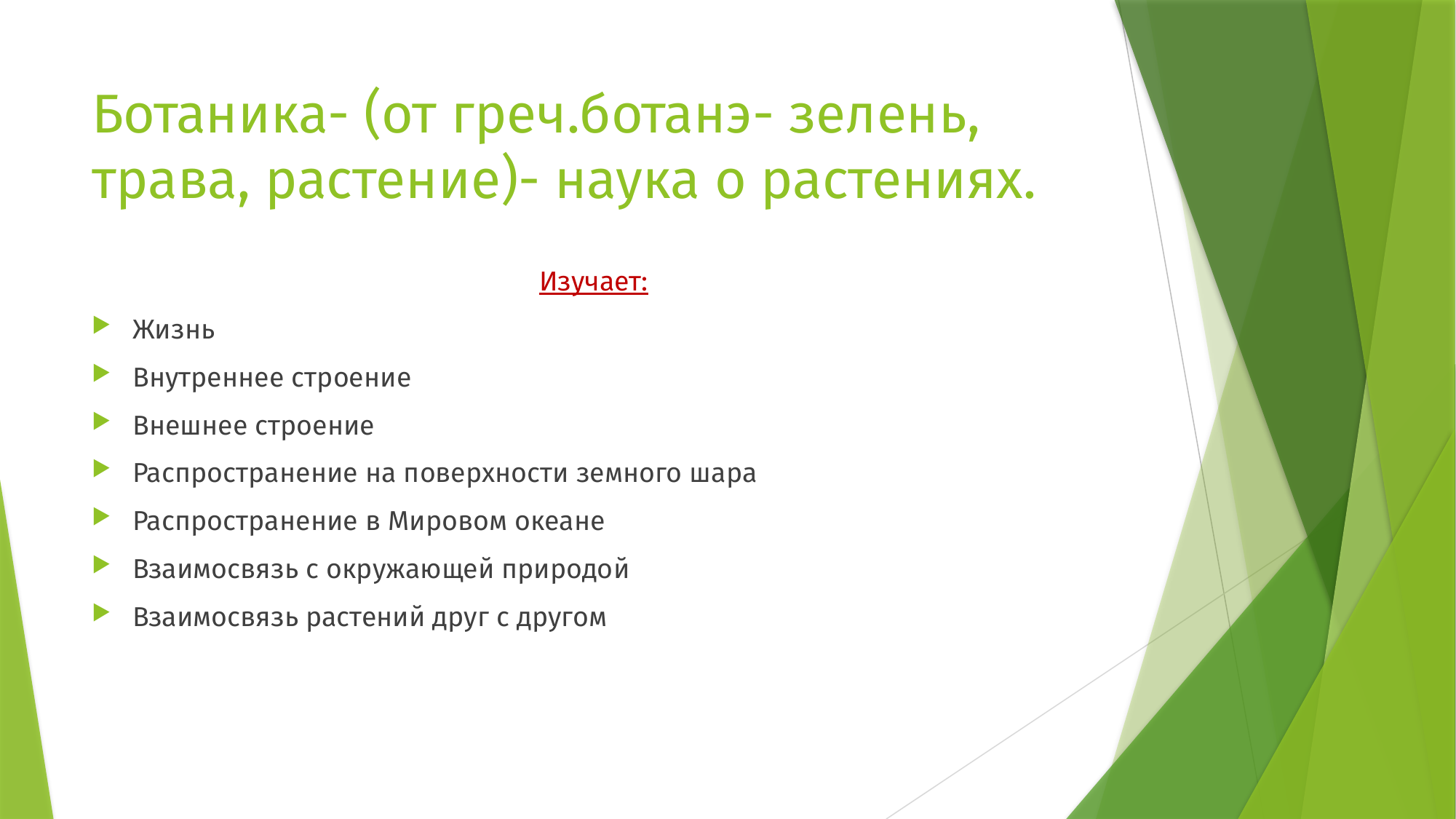

# Ботаника- (от греч.ботанэ- зелень, трава, растение)- наука о растениях.
Изучает:
Жизнь
Внутреннее строение
Внешнее строение
Распространение на поверхности земного шара
Распространение в Мировом океане
Взаимосвязь с окружающей природой
Взаимосвязь растений друг с другом